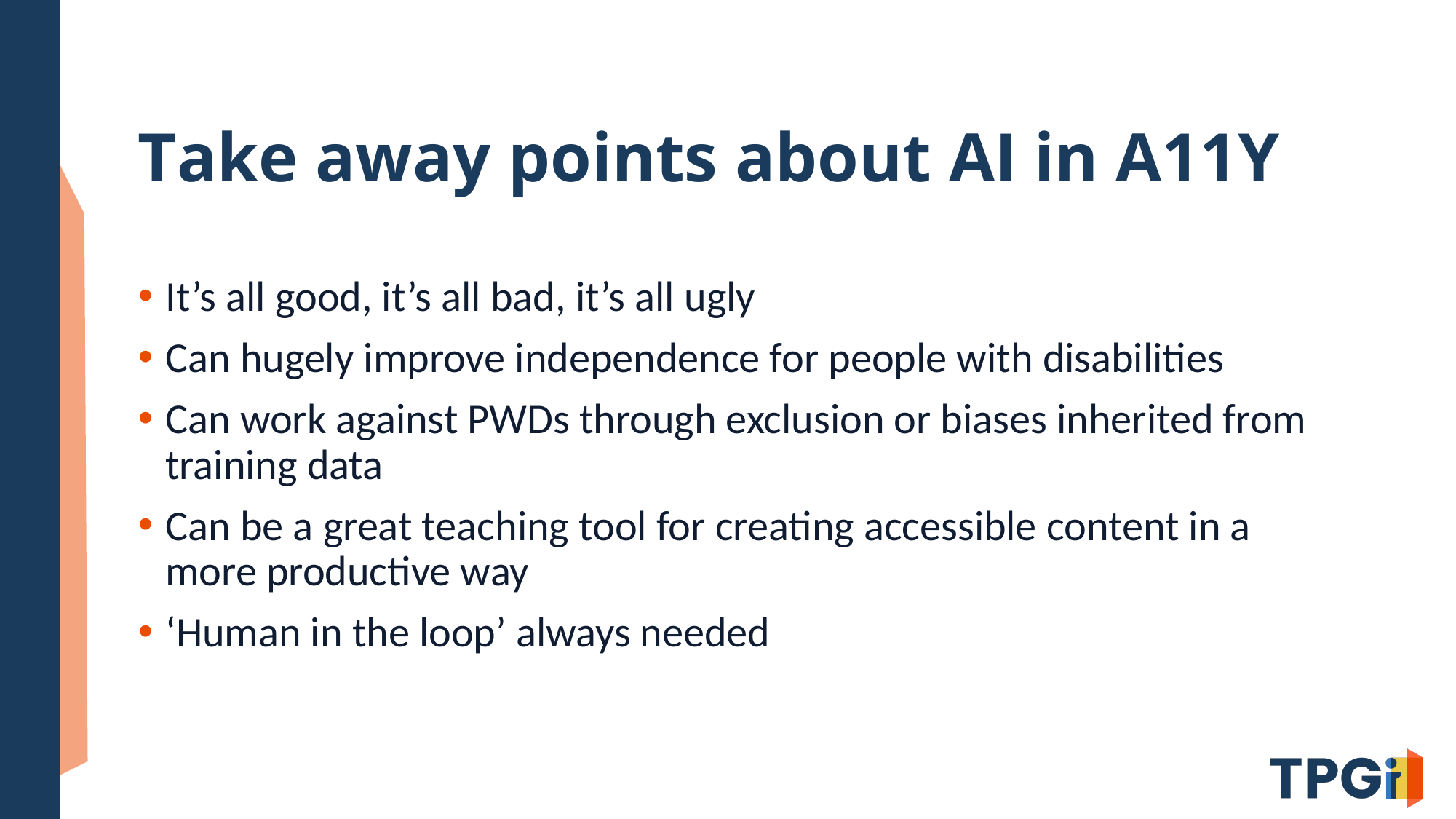

# Take away points about AI in A11Y
It’s all good, it’s all bad, it’s all ugly
Can hugely improve independence for people with disabilities
Can work against PWDs through exclusion or biases inherited from training data
Can be a great teaching tool for creating accessible content in a more productive way
‘Human in the loop’ always needed